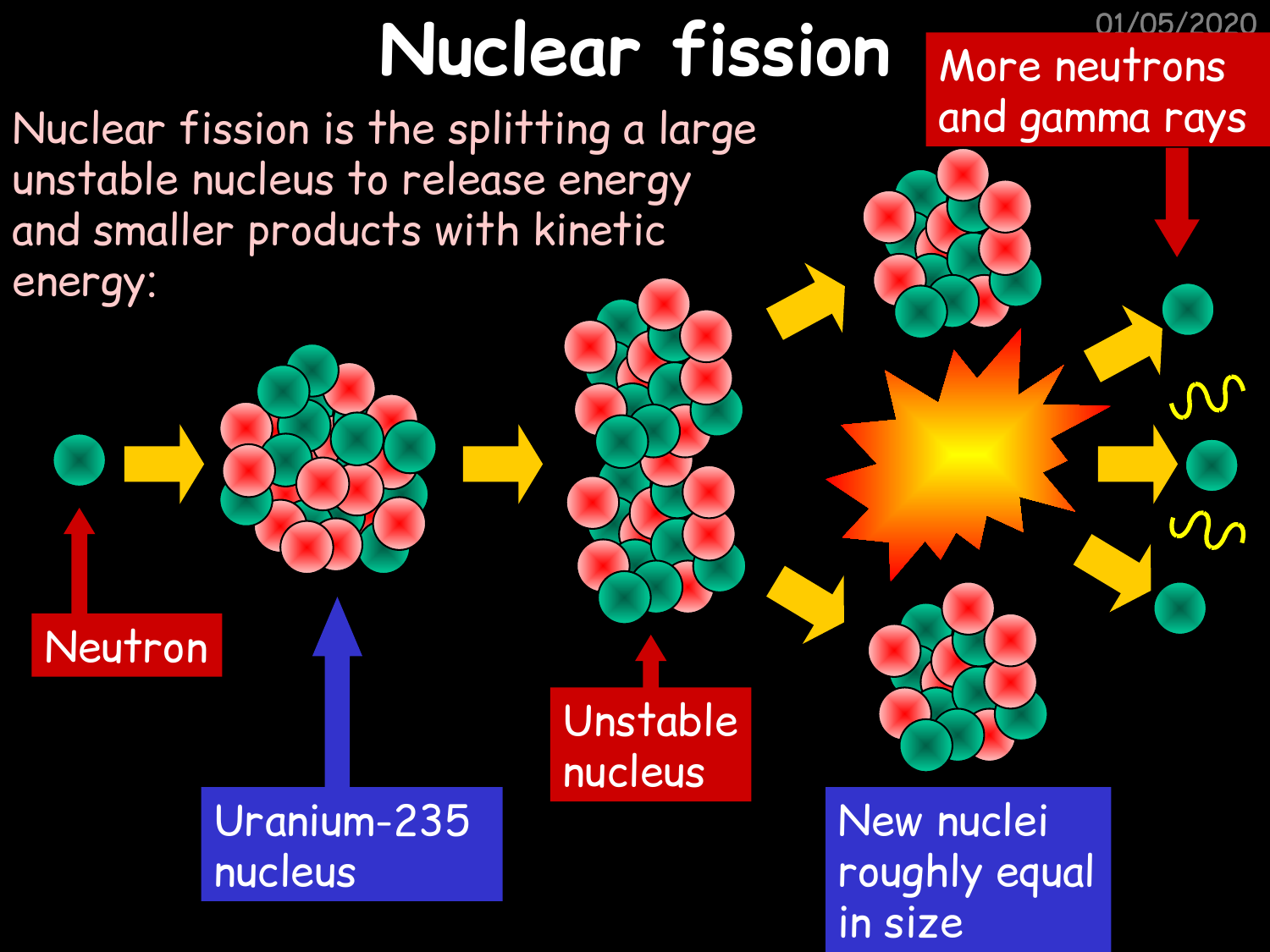

# Nuclear fission
01/05/2020
01/05/2020
More neutrons and gamma rays

Nuclear fission is the splitting a large unstable nucleus to release energy and smaller products with kinetic energy:

Neutron

Uranium-235 nucleus

Unstable nucleus
New nuclei roughly equal in size